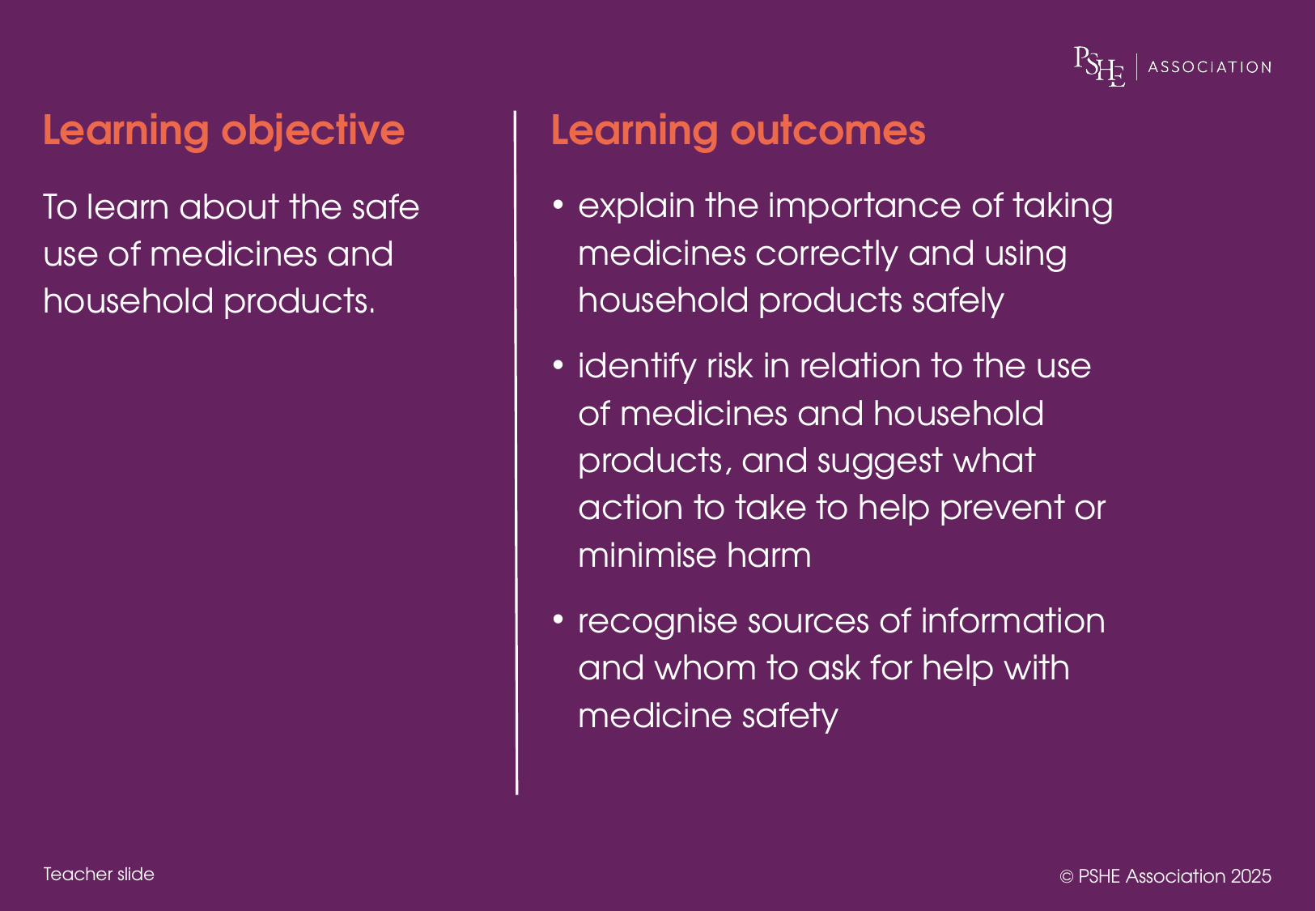

explain the importance of taking medicines correctly and using household products safely
identify risk in relation to the use of medicines and household products, and suggest what action to take to help prevent or minimise harm
recognise sources of information and whom to ask for help with medicine safety

To learn about the safe use of medicines and household products.
© PSHE Association 2025